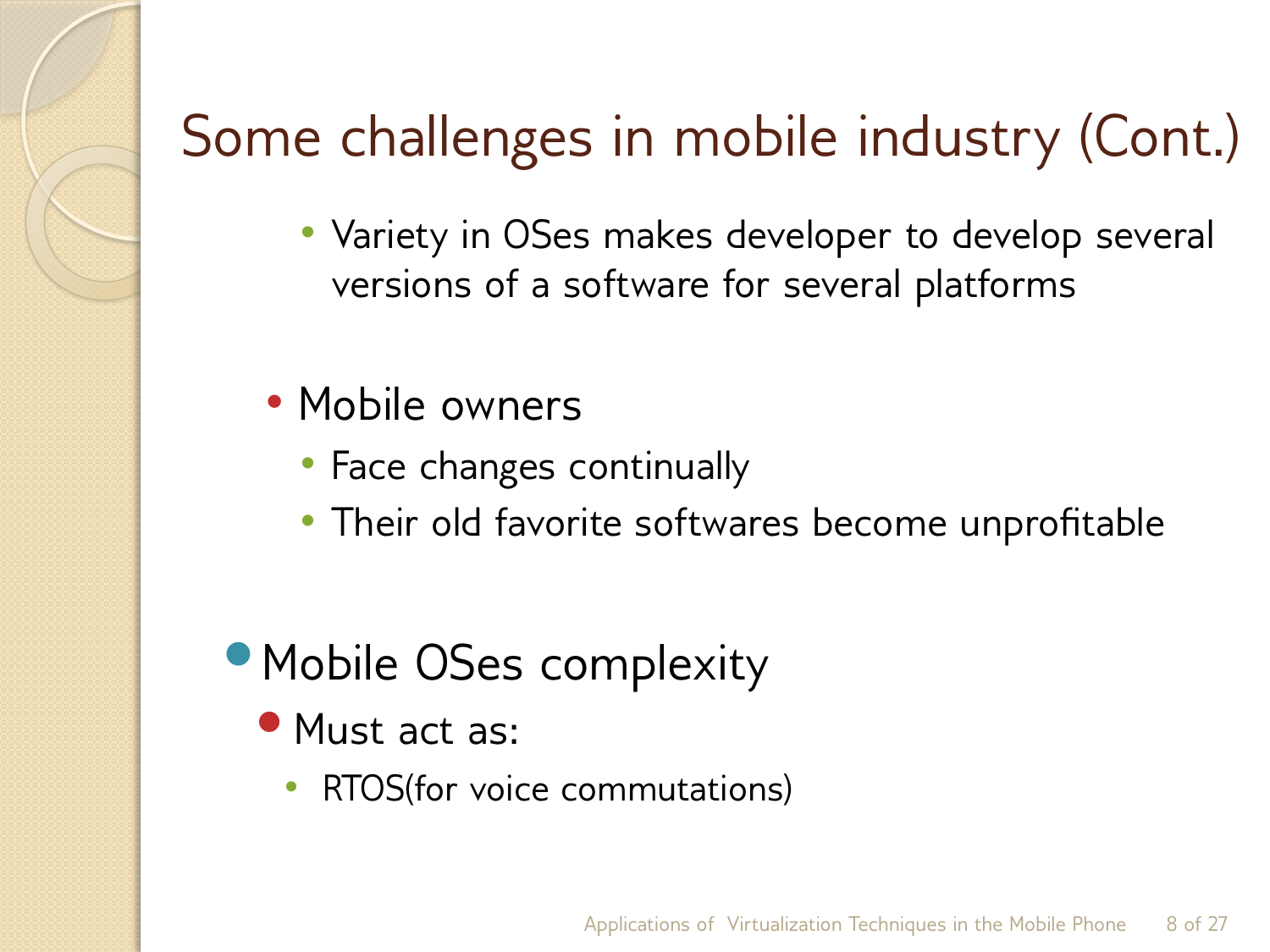

# Some challenges in mobile industry (Cont.)
Variety in OSes makes developer to develop several versions of a software for several platforms

Mobile owners
Face changes continually
Their old favorite softwares become unprofitable

Mobile OSes complexity
Must act as:
RTOS(for voice commutations)

Applications of  Virtualization Techniques in the Mobile Phone